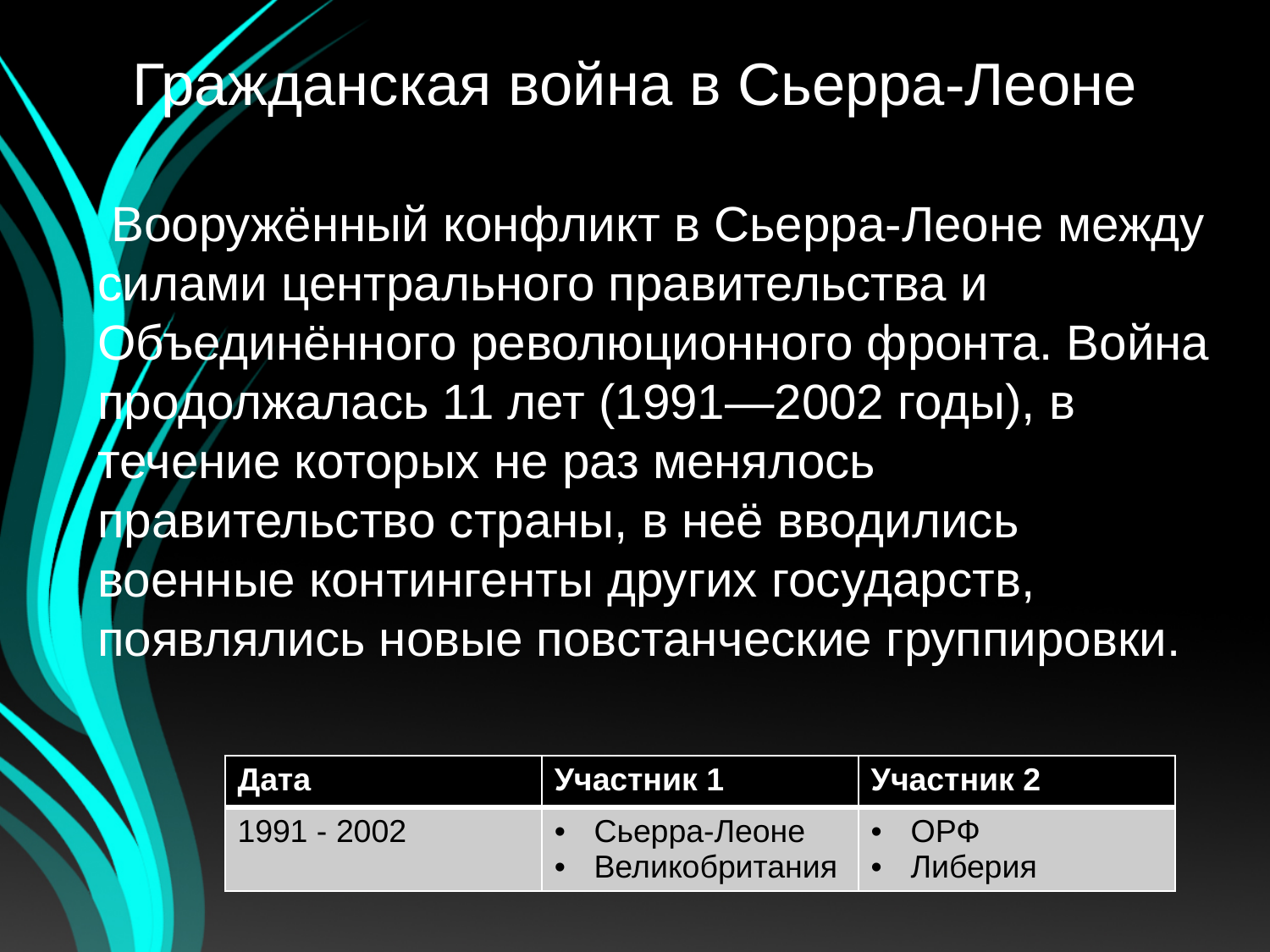

# Гражданская война в Сьерра-Леоне
 Вооружённый конфликт в Сьерра-Леоне между силами центрального правительства и Объединённого революционного фронта. Война продолжалась 11 лет (1991—2002 годы), в течение которых не раз менялось правительство страны, в неё вводились военные контингенты других государств, появлялись новые повстанческие группировки.
| Дата | Участник 1 | Участник 2 |
| --- | --- | --- |
| 1991 - 2002 | Сьерра-Леоне Великобритания | ОРФ Либерия |